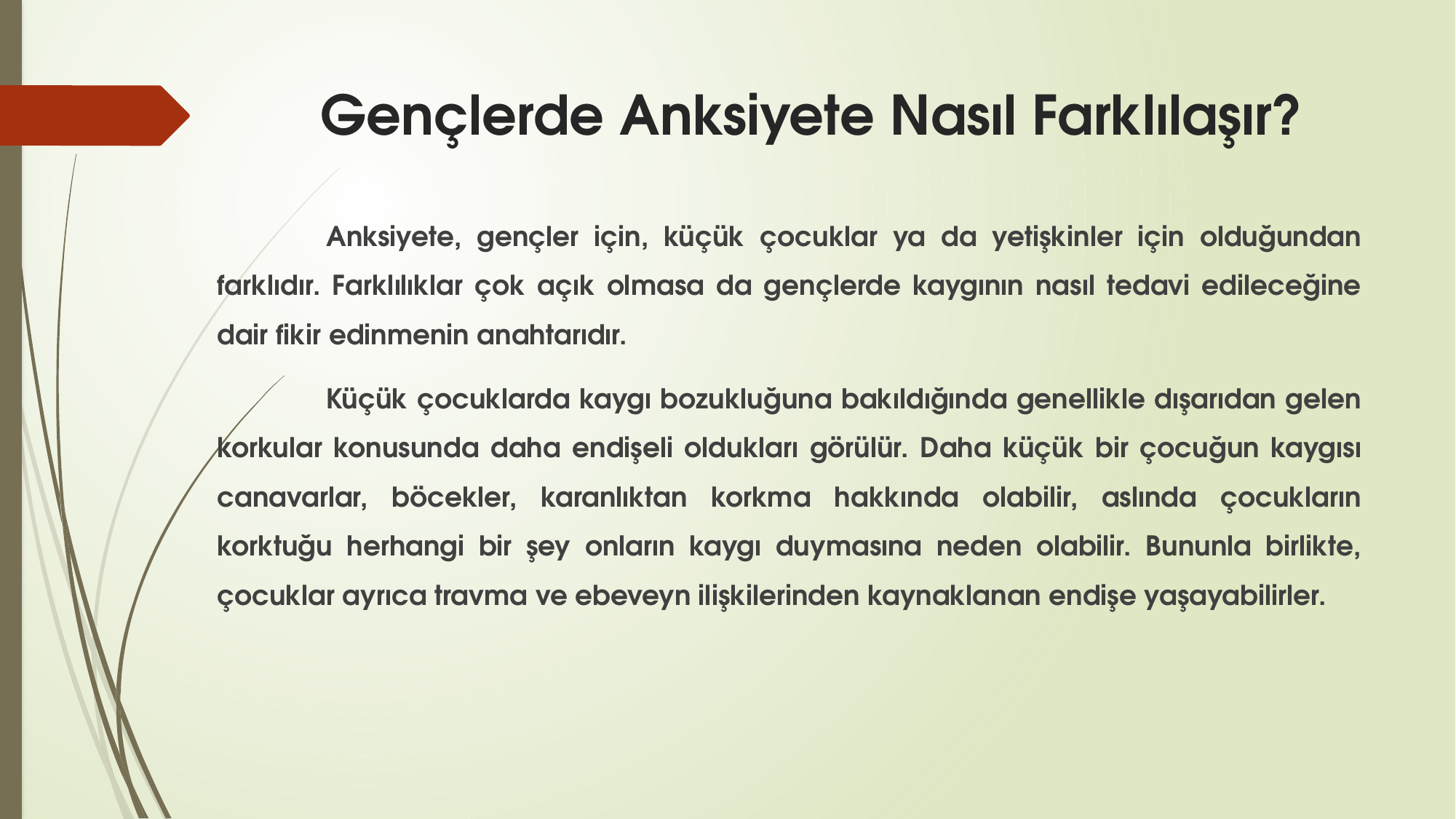

# Gençlerde Anksiyete Nasıl Farklılaşır?
	Anksiyete, gençler için, küçük çocuklar ya da yetişkinler için olduğundan farklıdır. Farklılıklar çok açık olmasa da gençlerde kaygının nasıl tedavi edileceğine dair fikir edinmenin anahtarıdır.
	Küçük çocuklarda kaygı bozukluğuna bakıldığında genellikle dışarıdan gelen korkular konusunda daha endişeli oldukları görülür. Daha küçük bir çocuğun kaygısı canavarlar, böcekler, karanlıktan korkma hakkında olabilir, aslında çocukların korktuğu herhangi bir şey onların kaygı duymasına neden olabilir. Bununla birlikte, çocuklar ayrıca travma ve ebeveyn ilişkilerinden kaynaklanan endişe yaşayabilirler.